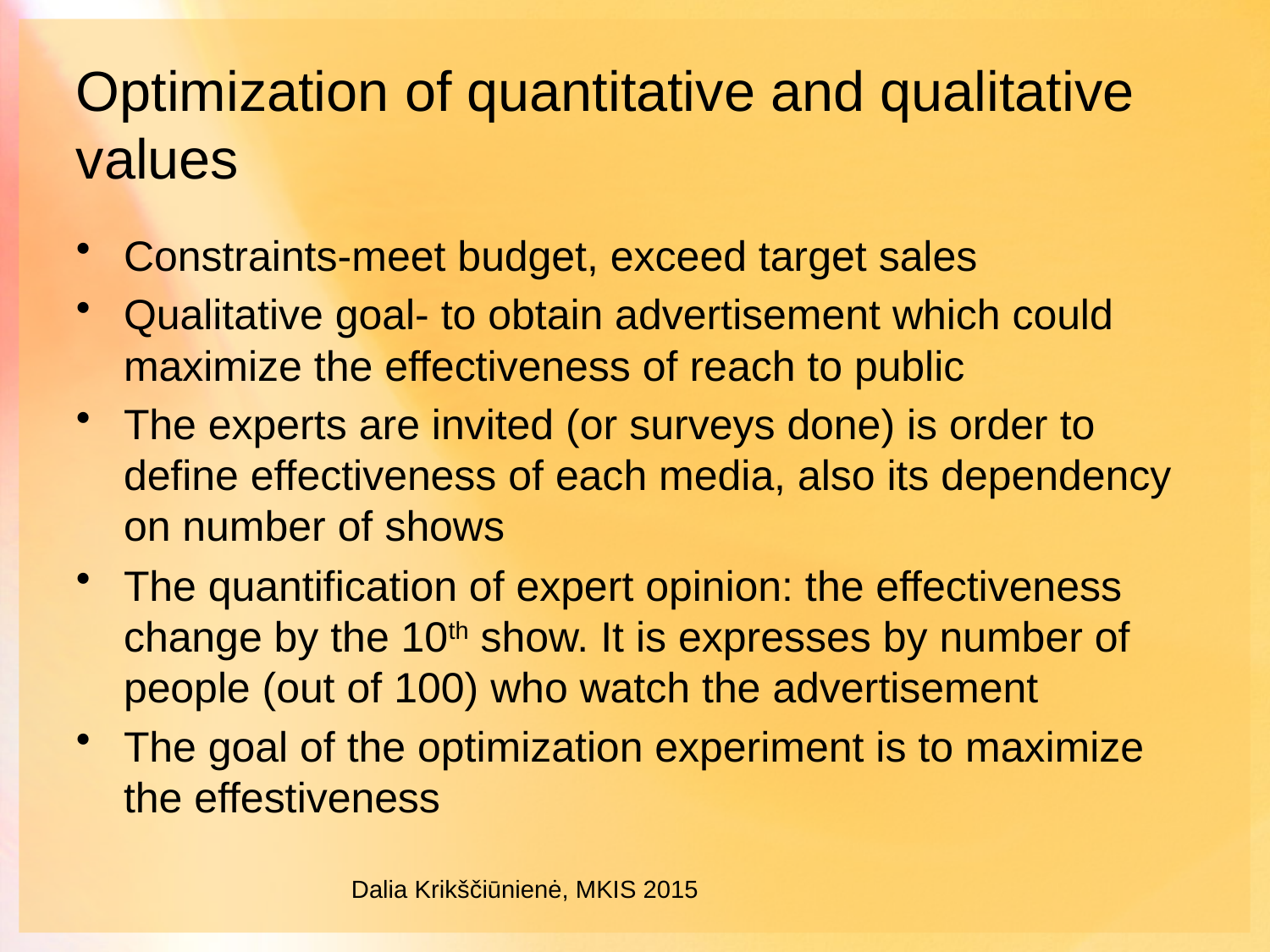

# Optimization of quantitative and qualitative values
Constraints-meet budget, exceed target sales
Qualitative goal- to obtain advertisement which could maximize the effectiveness of reach to public
The experts are invited (or surveys done) is order to define effectiveness of each media, also its dependency on number of shows
The quantification of expert opinion: the effectiveness change by the 10th show. It is expresses by number of people (out of 100) who watch the advertisement
The goal of the optimization experiment is to maximize the effestiveness
Dalia Krikščiūnienė, MKIS 2015